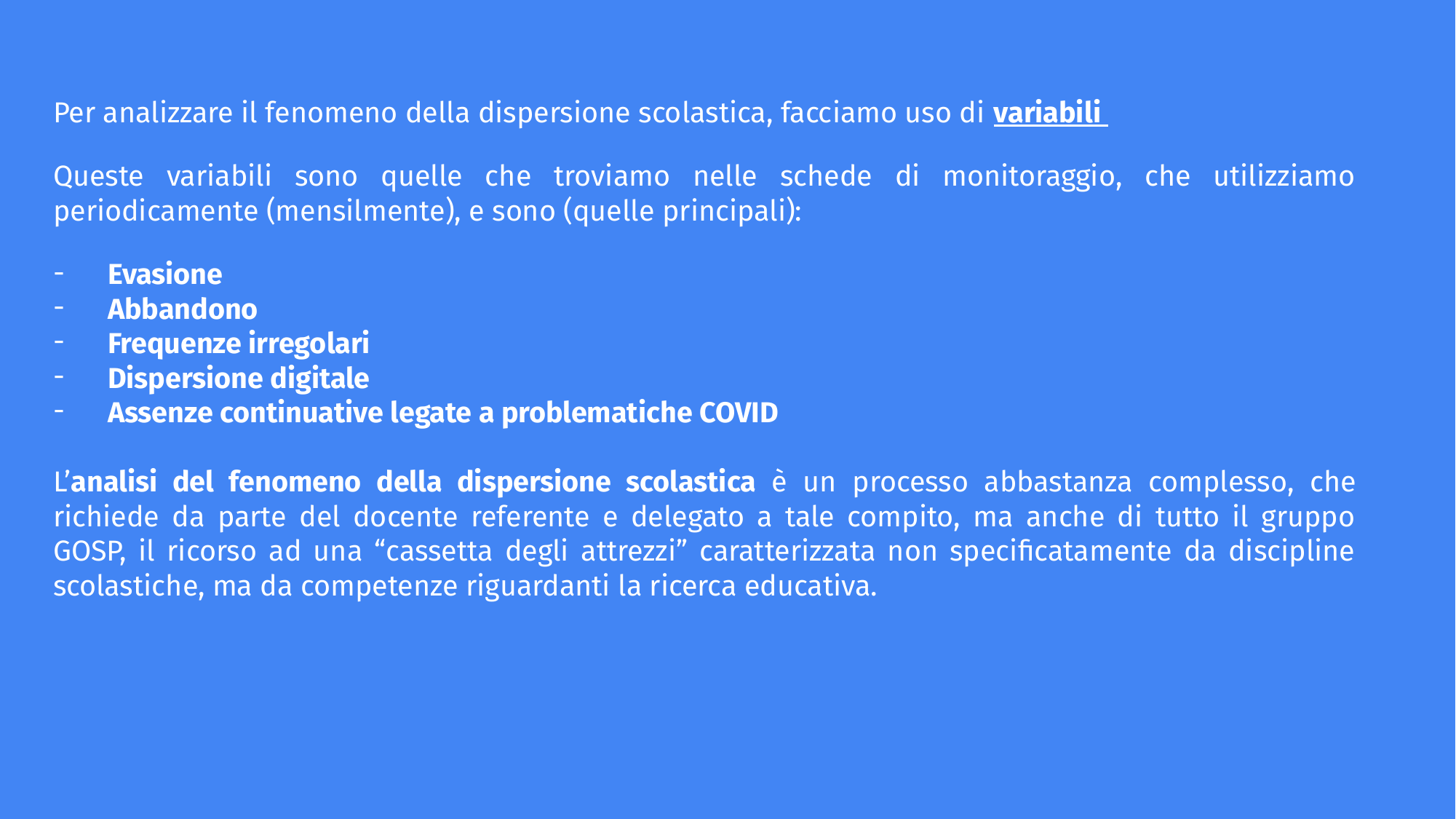

Per analizzare il fenomeno della dispersione scolastica, facciamo uso di variabili

Queste variabili sono quelle che troviamo nelle schede di monitoraggio, che utilizziamo periodicamente (mensilmente), e sono (quelle principali):

Evasione
Abbandono
Frequenze irregolari
Dispersione digitale
Assenze continuative legate a problematiche COVID

L’analisi del fenomeno della dispersione scolastica è un processo abbastanza complesso, che richiede da parte del docente referente e delegato a tale compito, ma anche di tutto il gruppo GOSP, il ricorso ad una “cassetta degli attrezzi” caratterizzata non specificatamente da discipline scolastiche, ma da competenze riguardanti la ricerca educativa.